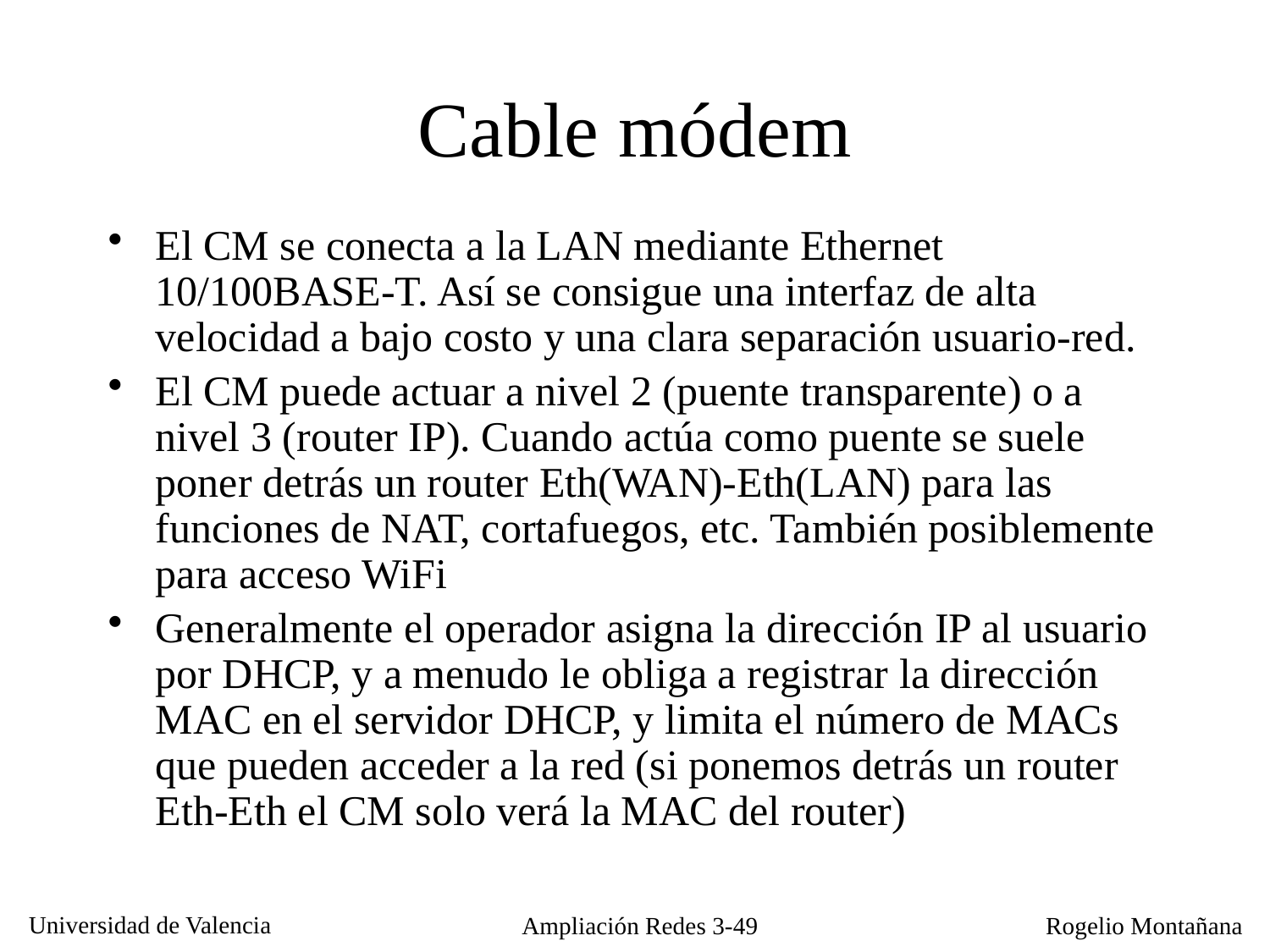

# Cable módem
El CM se conecta a la LAN mediante Ethernet 10/100BASE-T. Así se consigue una interfaz de alta velocidad a bajo costo y una clara separación usuario-red.
El CM puede actuar a nivel 2 (puente transparente) o a nivel 3 (router IP). Cuando actúa como puente se suele poner detrás un router Eth(WAN)-Eth(LAN) para las funciones de NAT, cortafuegos, etc. También posiblemente para acceso WiFi
Generalmente el operador asigna la dirección IP al usuario por DHCP, y a menudo le obliga a registrar la dirección MAC en el servidor DHCP, y limita el número de MACs que pueden acceder a la red (si ponemos detrás un router Eth-Eth el CM solo verá la MAC del router)
Ampliación Redes 3-49